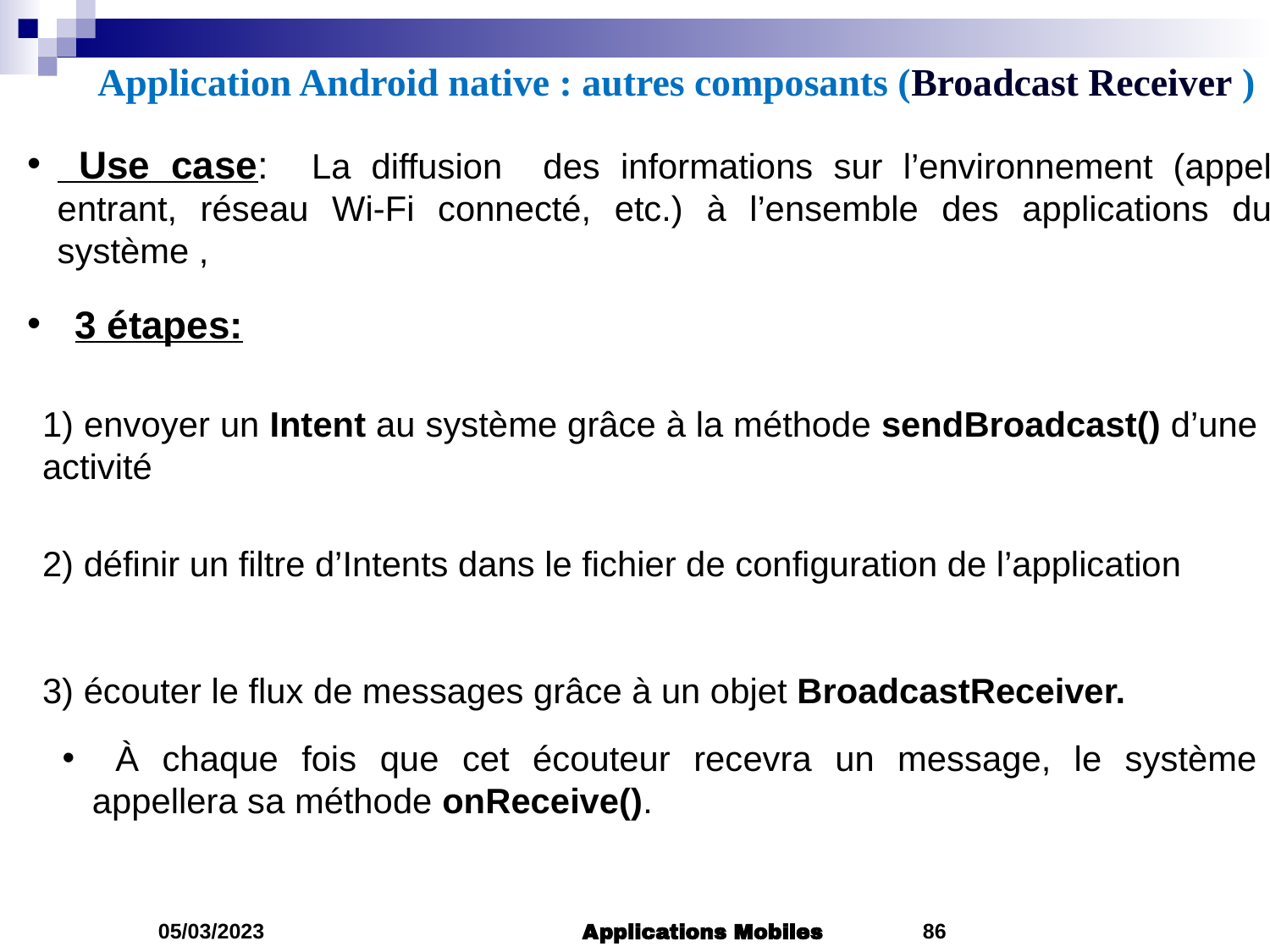

Application Android native : autres composants (Broadcast Receiver )
 Use case:  La diffusion  des informations sur l’environnement (appel entrant, réseau Wi-Fi connecté, etc.) à l’ensemble des applications du système ,
3 étapes:
1) envoyer un Intent au système grâce à la méthode sendBroadcast() d’une activité
2) définir un filtre d’Intents dans le fichier de configuration de l’application

3) écouter le flux de messages grâce à un objet BroadcastReceiver.

 À chaque fois que cet écouteur recevra un message, le système appellera sa méthode onReceive().
05/03/2023
Applications Mobiles
86